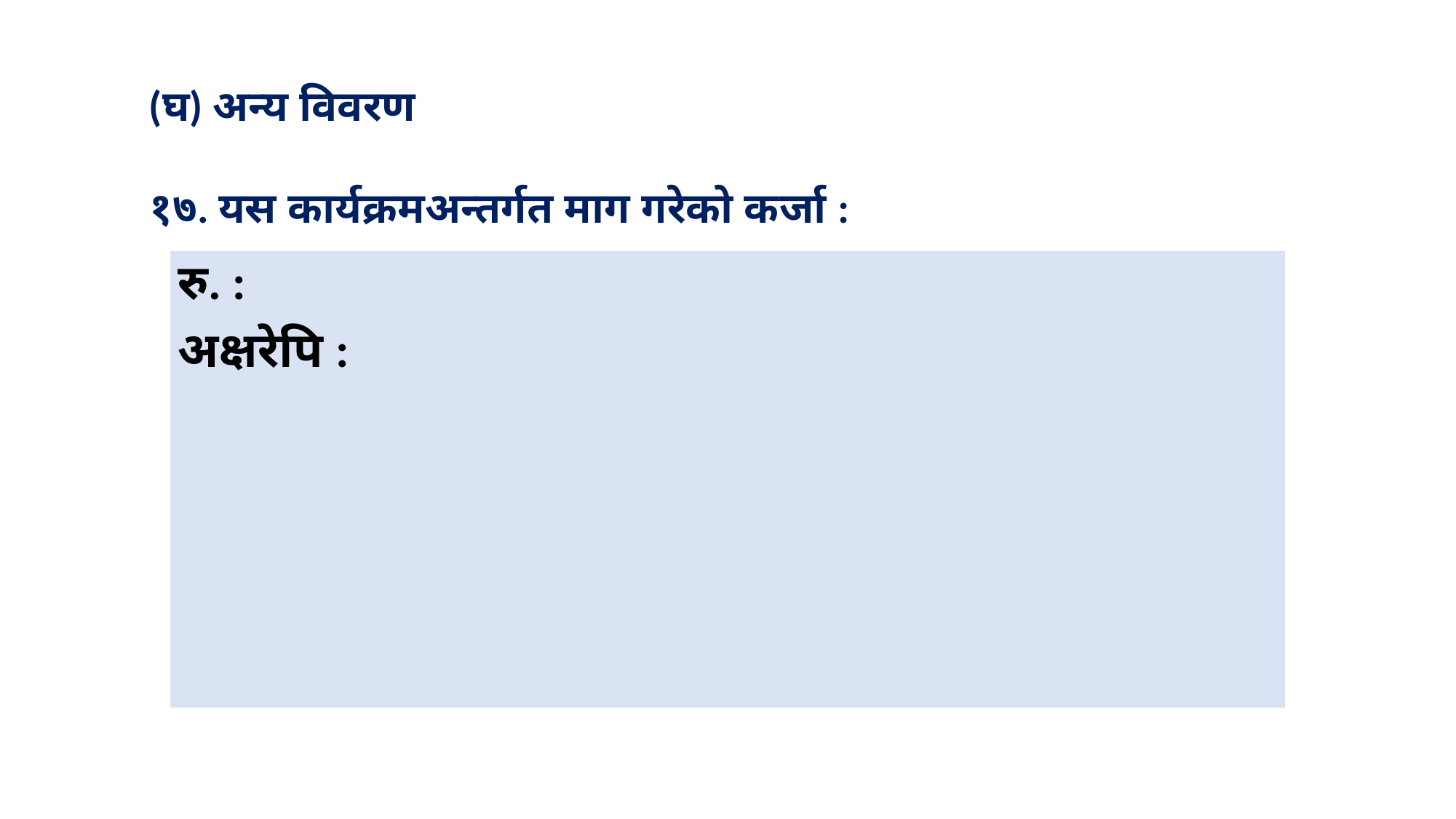

(घ) अन्य विवरण

१७. यस कार्यक्रमअन्तर्गत माग गरेको कर्जा :
| रु. : अक्षरेपि : |
| --- |